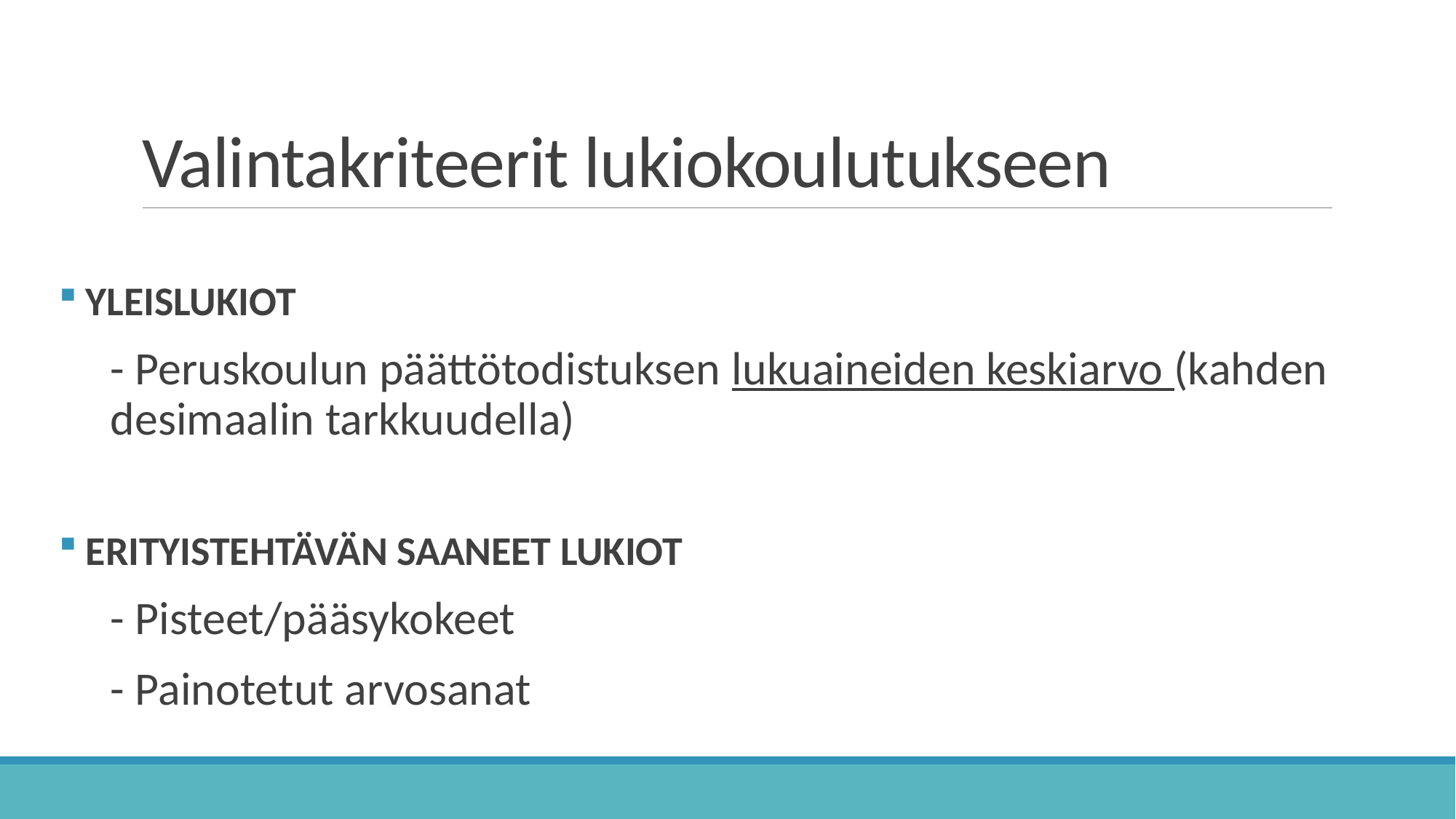

# Valintakriteerit lukiokoulutukseen

 YLEISLUKIOT
	- Peruskoulun päättötodistuksen lukuaineiden keskiarvo (kahden desimaalin tarkkuudella)

 ERITYISTEHTÄVÄN SAANEET LUKIOT
	- Pisteet/pääsykokeet
	- Painotetut arvosanat